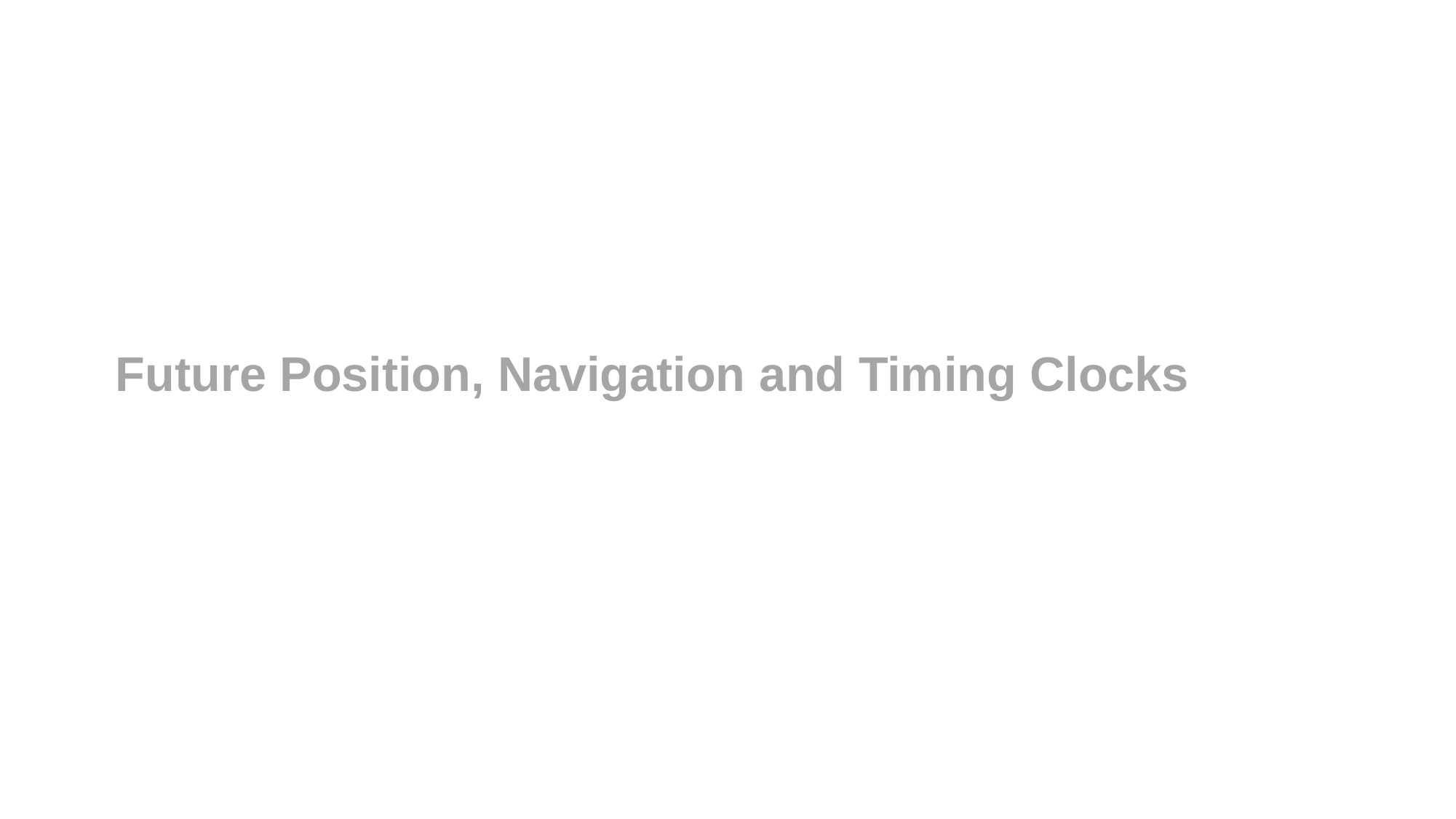

# Future Position, Navigation and Timing Clocks